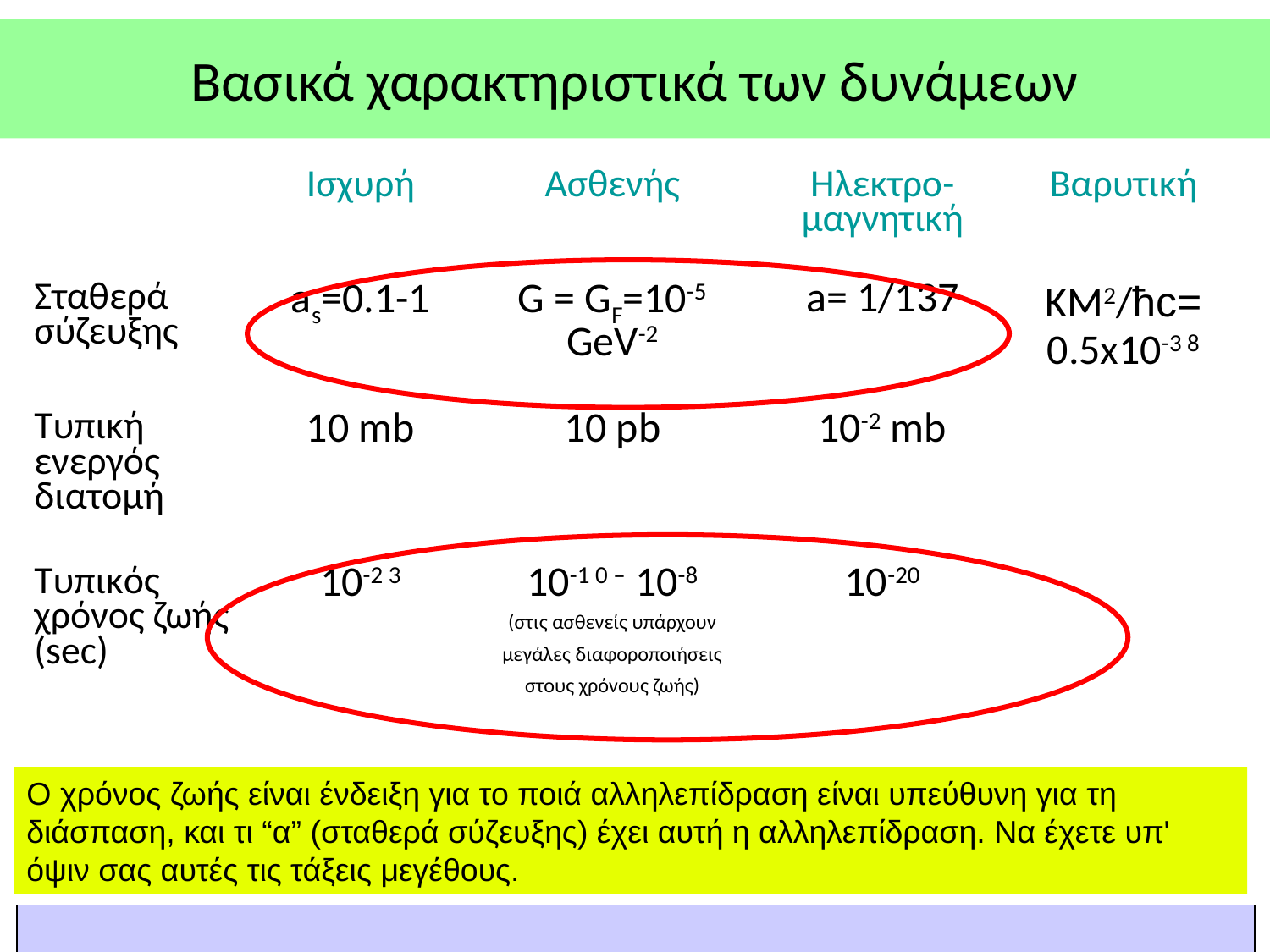

Βασικά χαρακτηριστικά των δυνάμεων
|  | Ισχυρή | Ασθενής | Ηλεκτρο-μαγνητική | Βαρυτική |
| --- | --- | --- | --- | --- |
| Σταθερά σύζευξης | as=0.1-1 | G = GF=10-5 GeV-2 | a= 1/137 | KM2/ћc= 0.5x10-3 8 |
| Τυπική ενεργός διατομή | 10 mb | 10 pb | 10-2 mb |  |
| Τυπικός χρόνος ζωής (sec) | 10-2 3 | 10-1 0 – 10-8 (στις ασθενείς υπάρχουν μεγάλες διαφοροποιήσεις στους χρόνους ζωής) | 10-20 |  |

Ο χρόνος ζωής είναι ένδειξη για το ποιά αλληλεπίδραση είναι υπεύθυνη για τη διάσπαση, και τι “α” (σταθερά σύζευξης) έχει αυτή η αλληλεπίδραση. Να έχετε υπ' όψιν σας αυτές τις τάξεις μεγέθους.